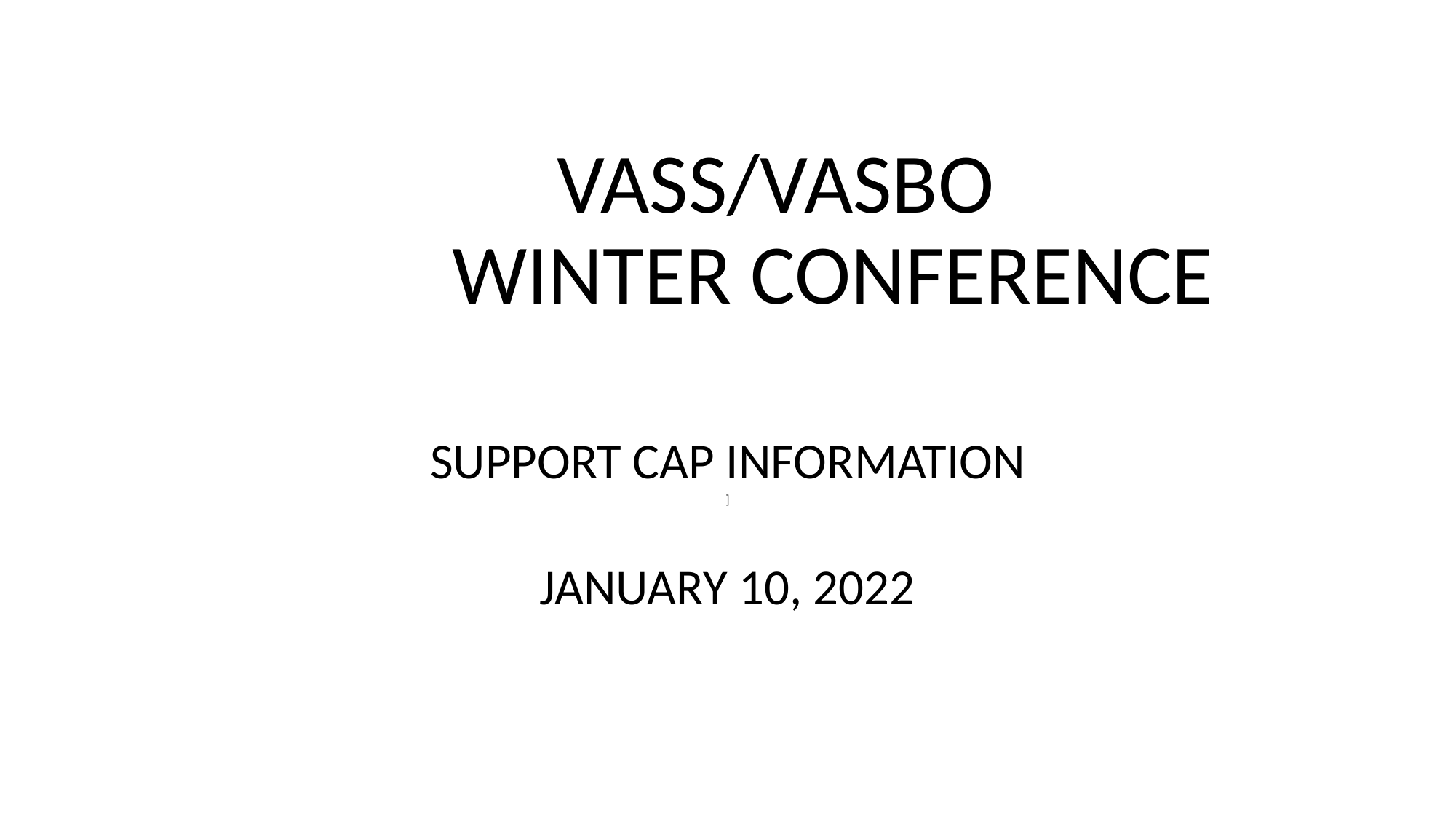

# VASS/VASBO WINTER CONFERENCE
SUPPORT CAP INFORMATION
]

JANUARY 10, 2022